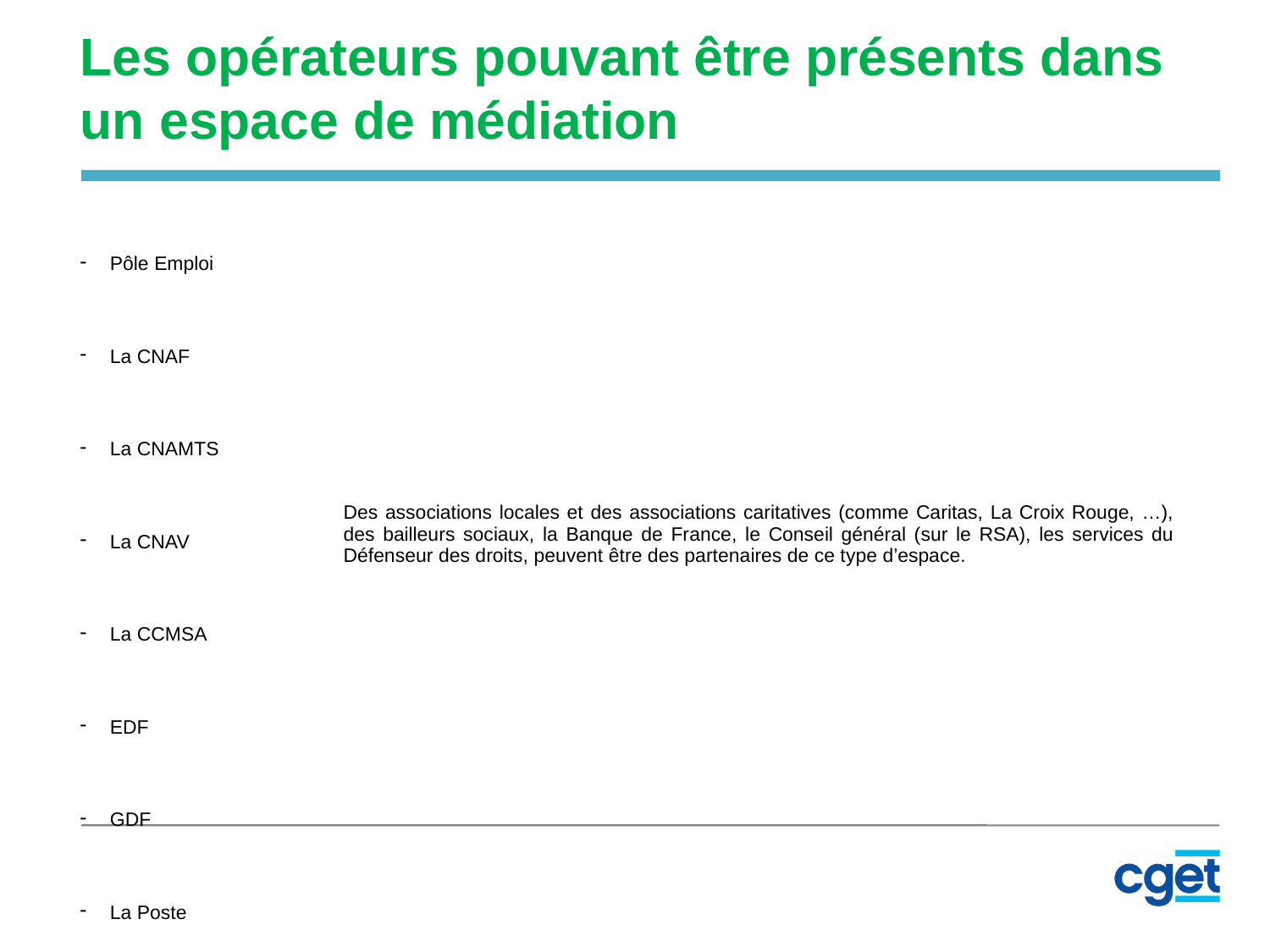

Les opérateurs pouvant être présents dans un espace de médiation
| Les 9 opérateurs nationaux partenaires | Les autres partenaires nationaux et locaux (liste non exhaustive) |  |
| --- | --- | --- |
| Pôle Emploi La CNAF La CNAMTS La CNAV La CCMSA EDF GDF La Poste La SNCF | Des associations locales et des associations caritatives (comme Caritas, La Croix Rouge, …), des bailleurs sociaux, la Banque de France, le Conseil général (sur le RSA), les services du Défenseur des droits, peuvent être des partenaires de ce type d’espace. |  |